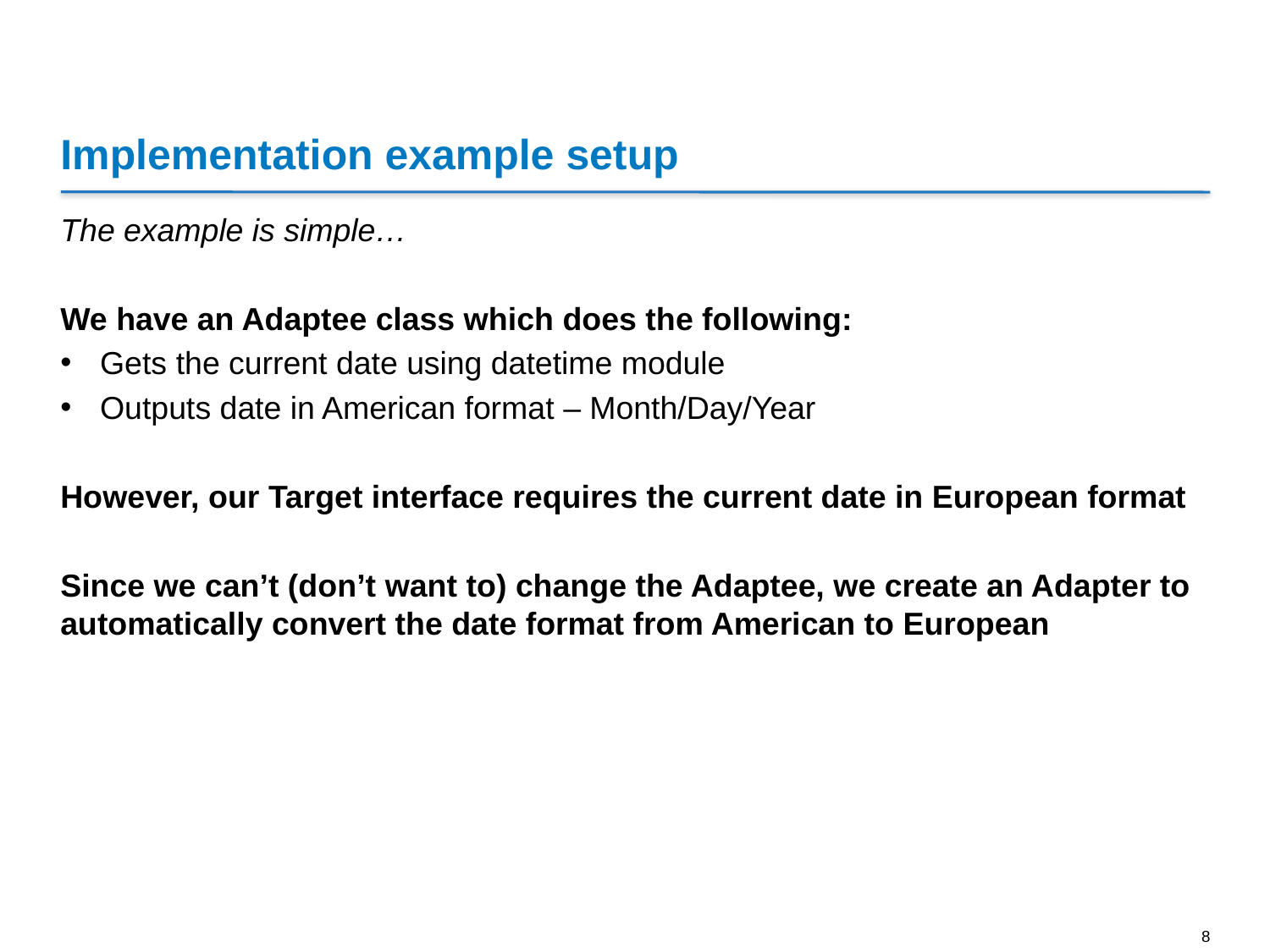

# Implementation example setup
The example is simple…

We have an Adaptee class which does the following:
Gets the current date using datetime module
Outputs date in American format – Month/Day/Year

However, our Target interface requires the current date in European format

Since we can’t (don’t want to) change the Adaptee, we create an Adapter to automatically convert the date format from American to European